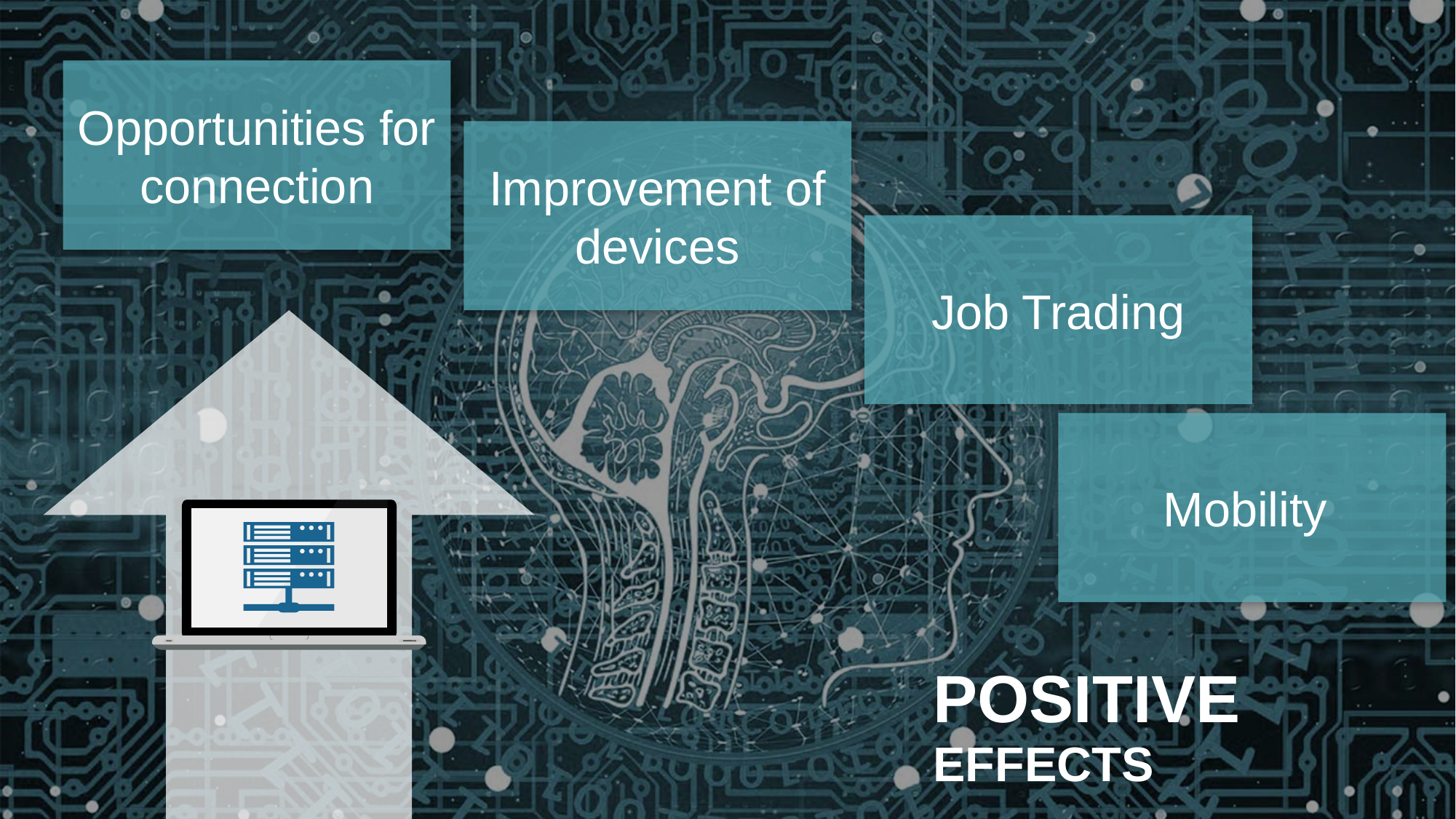

Opportunities for connection
Improvement of devices
Job Trading

Mobility

POSITIVE
EFFECTS